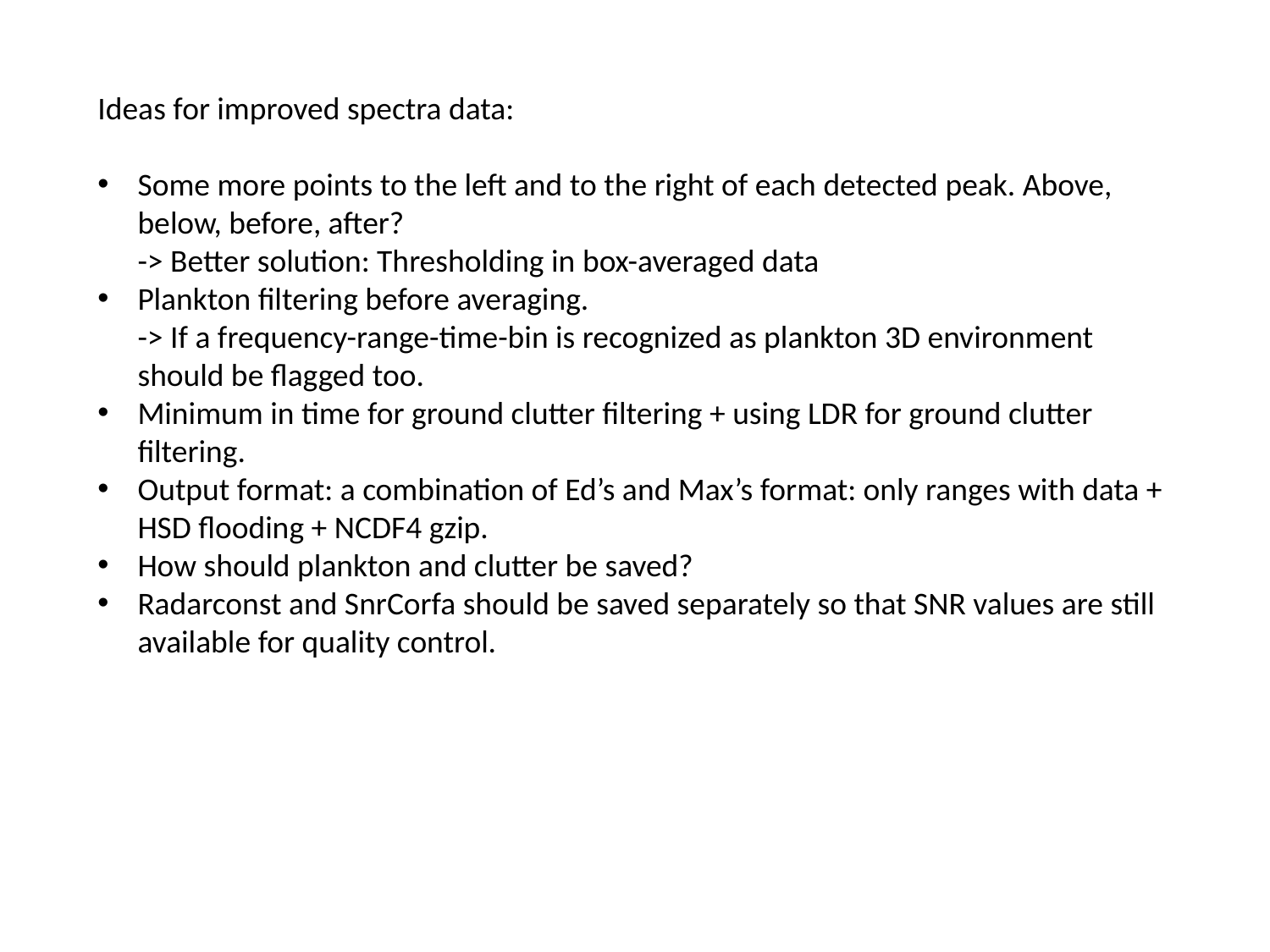

Ideas for improved spectra data:

Some more points to the left and to the right of each detected peak. Above, below, before, after?
-> Better solution: Thresholding in box-averaged data
Plankton filtering before averaging.
-> If a frequency-range-time-bin is recognized as plankton 3D environment should be flagged too.
Minimum in time for ground clutter filtering + using LDR for ground clutter filtering.
Output format: a combination of Ed’s and Max’s format: only ranges with data + HSD flooding + NCDF4 gzip.
How should plankton and clutter be saved?
Radarconst and SnrCorfa should be saved separately so that SNR values are still available for quality control.